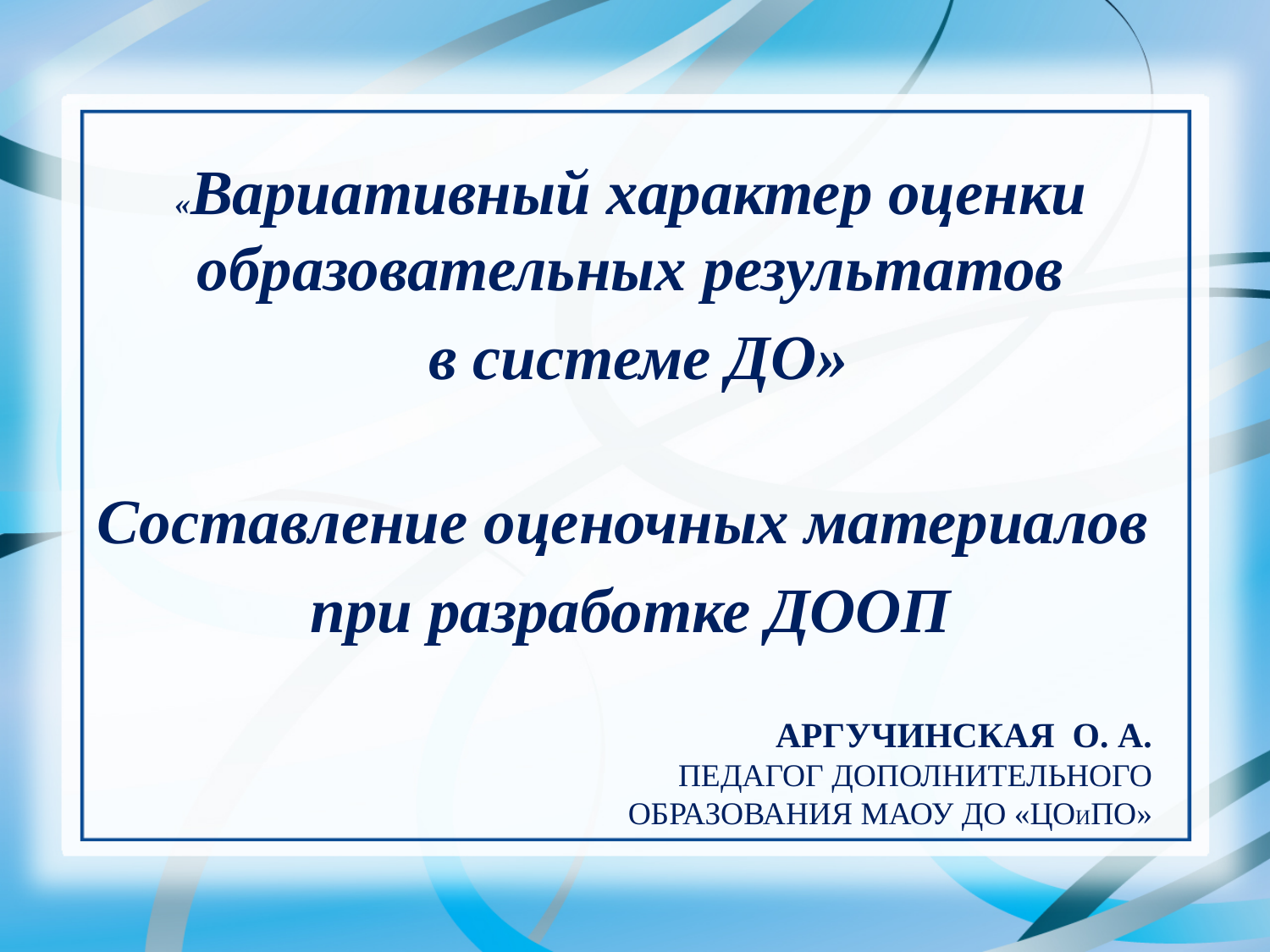

«Вариативный характер оценки образовательных результатов
 в системе ДО»
Составление оценочных материалов
при разработке ДООП
# Аргучинская  о. а. педагог дополнительного образования МАОУ до «ЦоиПО»